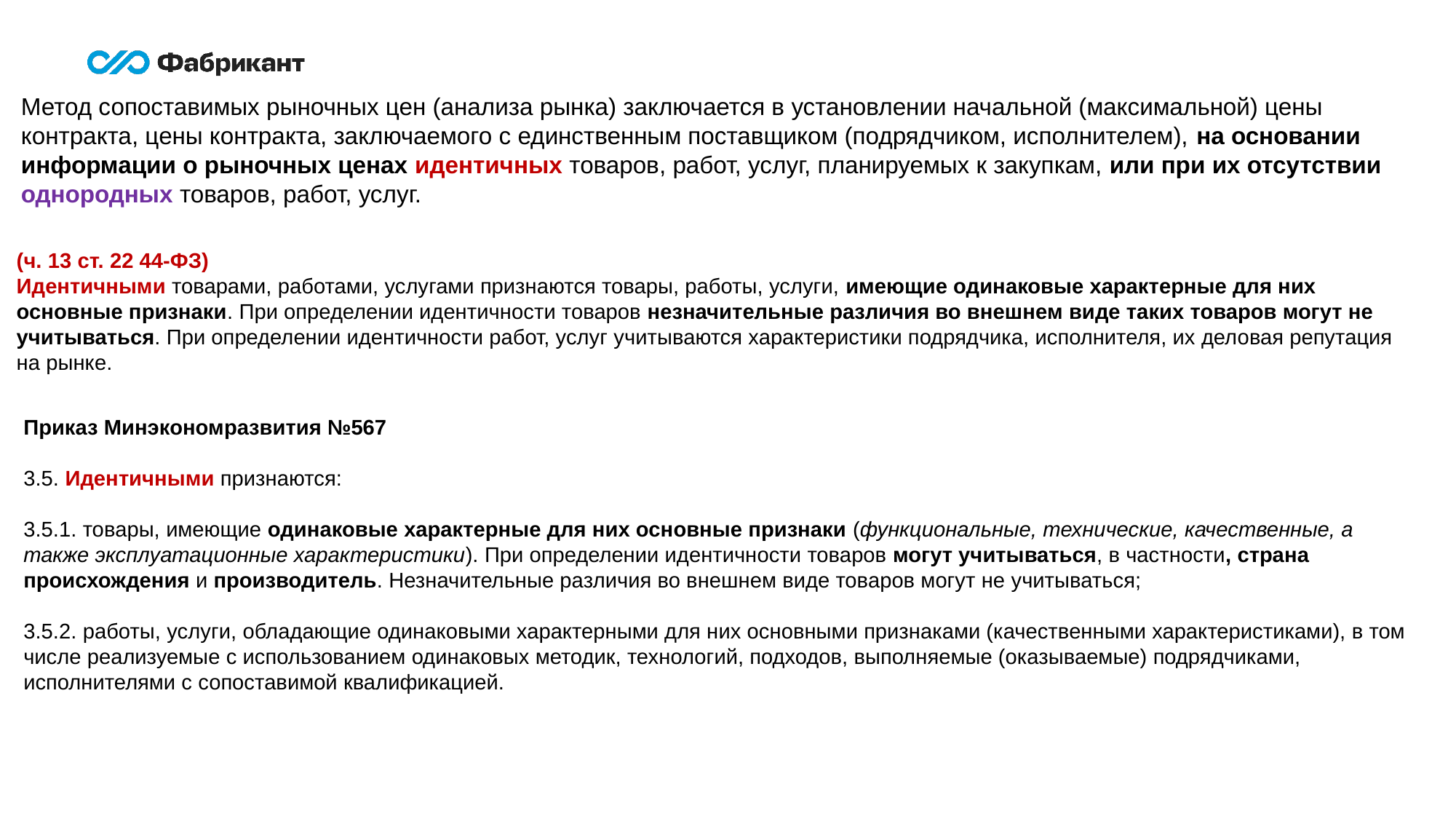

Метод сопоставимых рыночных цен (анализа рынка) заключается в установлении начальной (максимальной) цены контракта, цены контракта, заключаемого с единственным поставщиком (подрядчиком, исполнителем), на основании информации о рыночных ценах идентичных товаров, работ, услуг, планируемых к закупкам, или при их отсутствии однородных товаров, работ, услуг.
(ч. 13 ст. 22 44-ФЗ)
Идентичными товарами, работами, услугами признаются товары, работы, услуги, имеющие одинаковые характерные для них основные признаки. При определении идентичности товаров незначительные различия во внешнем виде таких товаров могут не учитываться. При определении идентичности работ, услуг учитываются характеристики подрядчика, исполнителя, их деловая репутация на рынке.
Приказ Минэкономразвития №567

3.5. Идентичными признаются:

3.5.1. товары, имеющие одинаковые характерные для них основные признаки (функциональные, технические, качественные, а также эксплуатационные характеристики). При определении идентичности товаров могут учитываться, в частности, страна происхождения и производитель. Незначительные различия во внешнем виде товаров могут не учитываться;

3.5.2. работы, услуги, обладающие одинаковыми характерными для них основными признаками (качественными характеристиками), в том числе реализуемые с использованием одинаковых методик, технологий, подходов, выполняемые (оказываемые) подрядчиками, исполнителями с сопоставимой квалификацией.